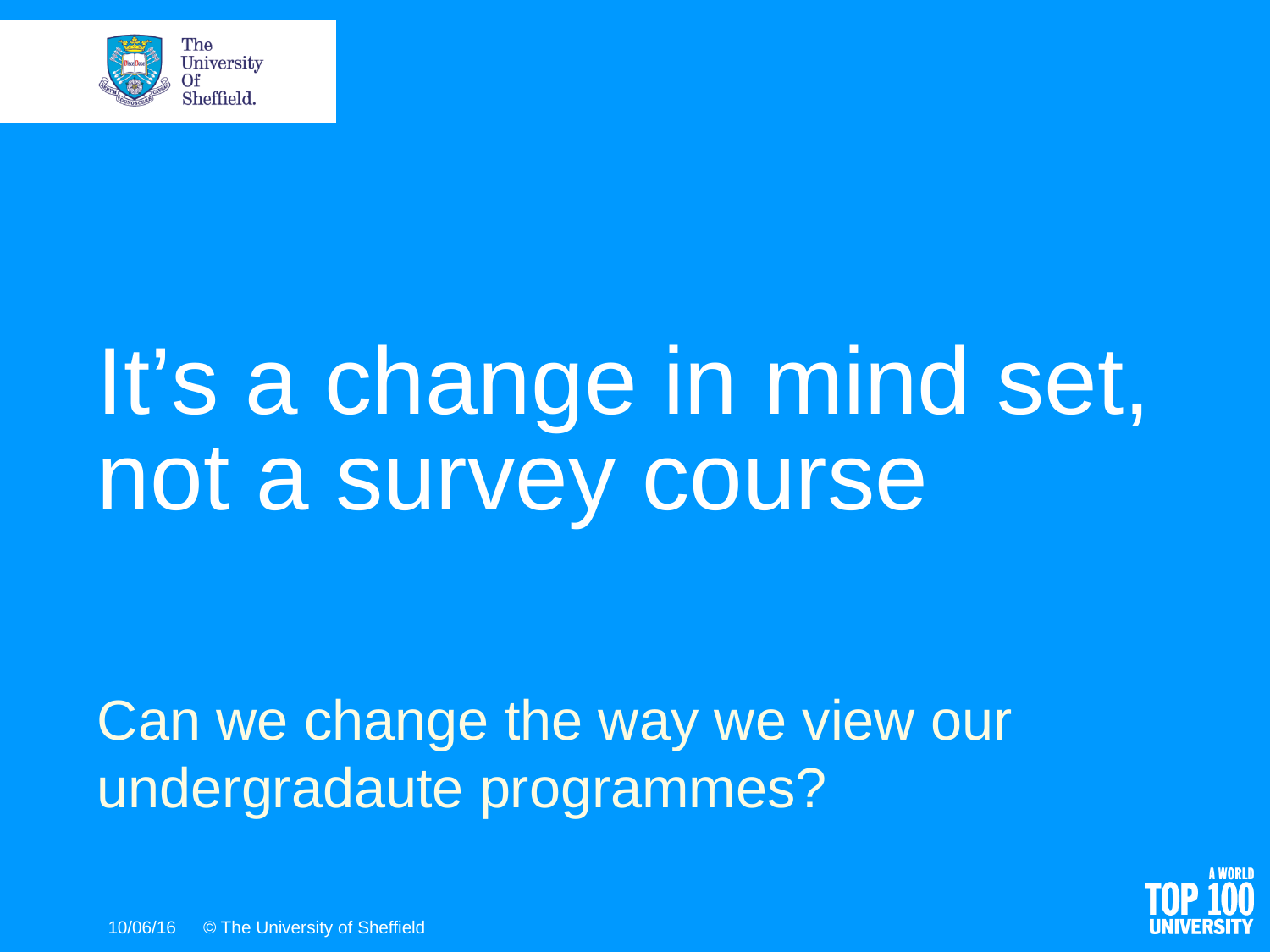

# It’s a change in mind set, not a survey course
Can we change the way we view our undergradaute programmes?
10/06/16
© The University of Sheffield